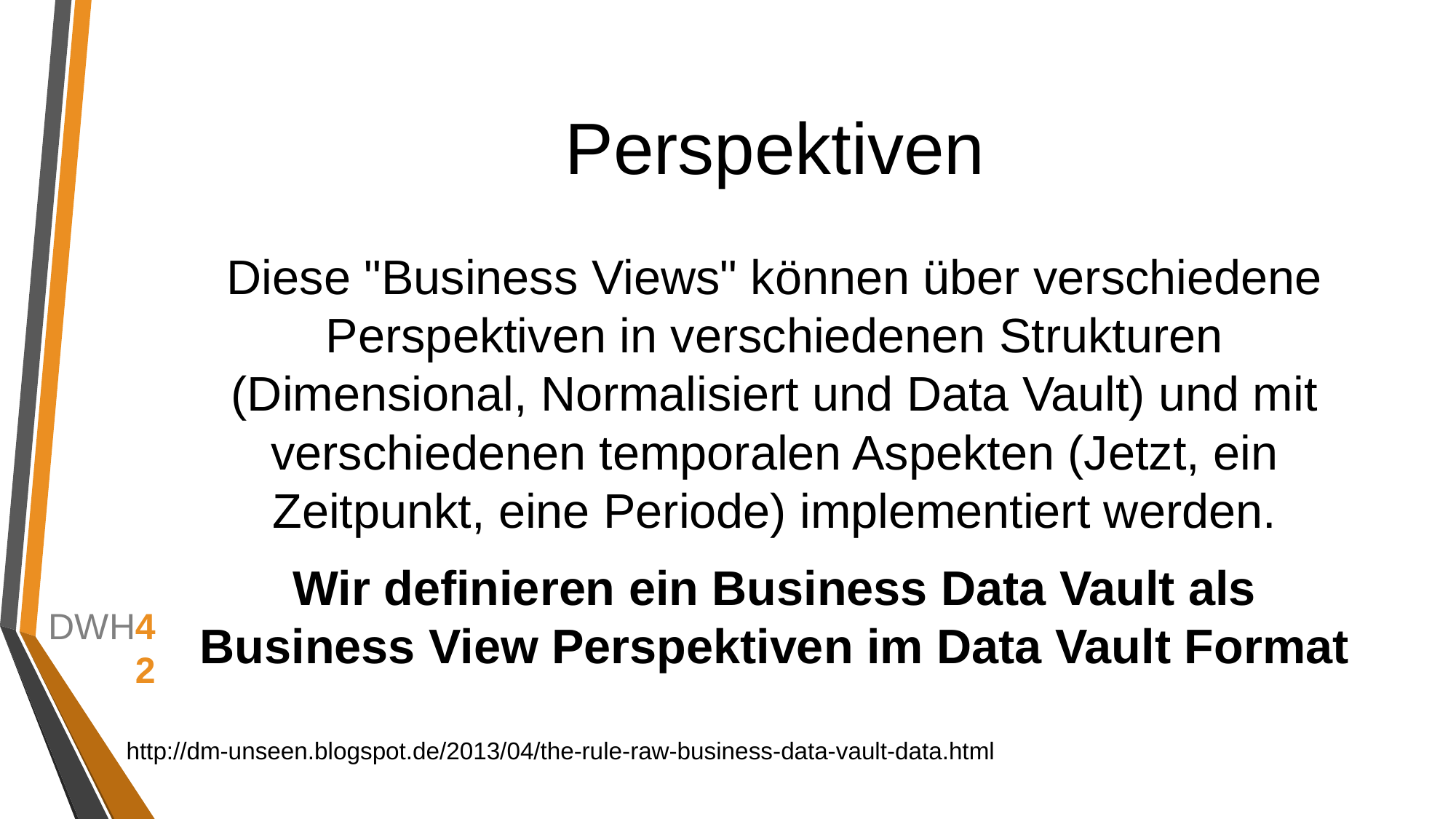

# Perspektiven
Diese "Business Views" können über verschiedene Perspektiven in verschiedenen Strukturen (Dimensional, Normalisiert und Data Vault) und mit verschiedenen temporalen Aspekten (Jetzt, ein Zeitpunkt, eine Periode) implementiert werden.
Wir definieren ein Business Data Vault als Business View Perspektiven im Data Vault Format
http://dm-unseen.blogspot.de/2013/04/the-rule-raw-business-data-vault-data.html